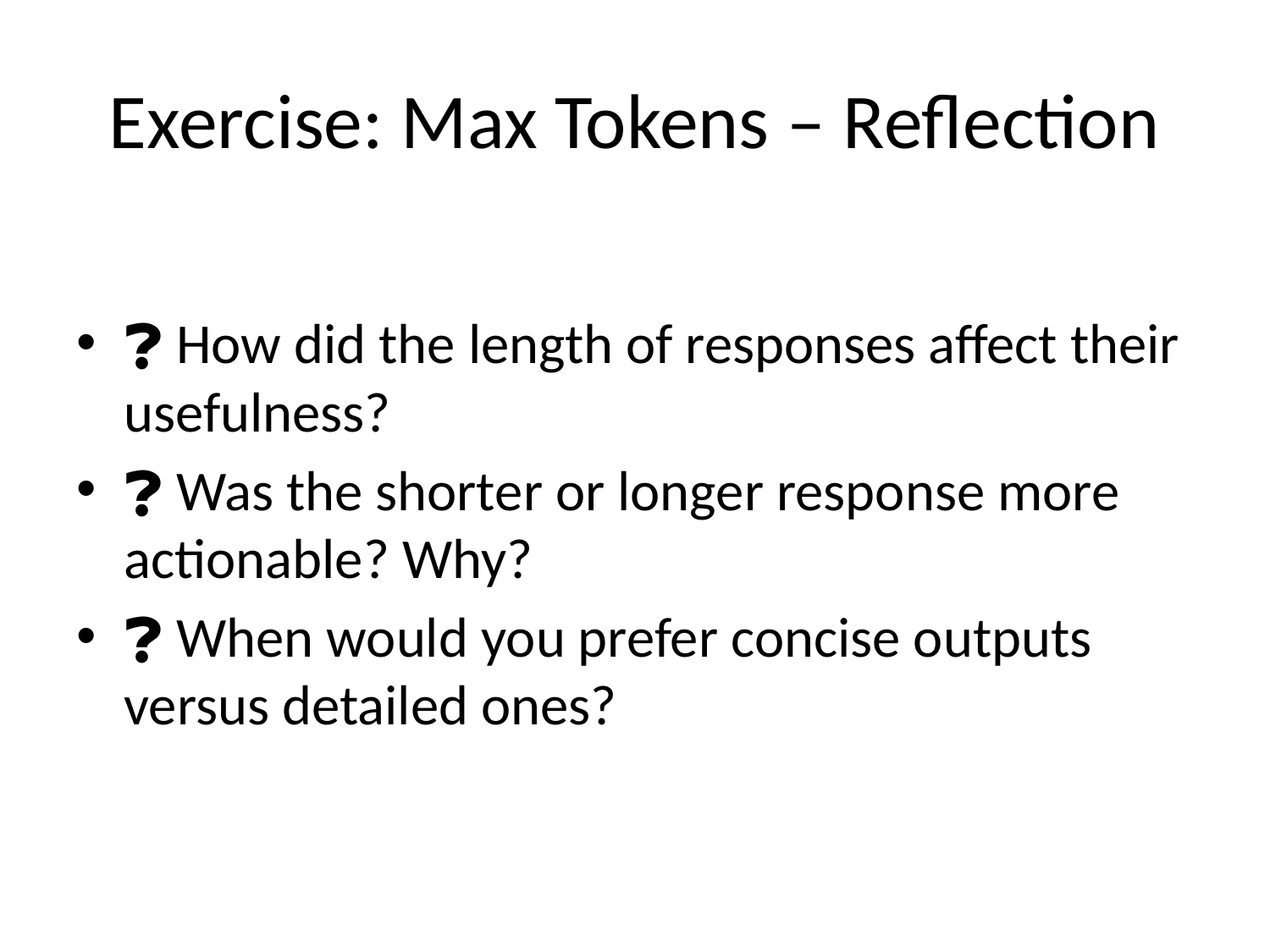

# Exercise: Max Tokens – Reflection

❓ How did the length of responses affect their usefulness?
❓ Was the shorter or longer response more actionable? Why?
❓ When would you prefer concise outputs versus detailed ones?